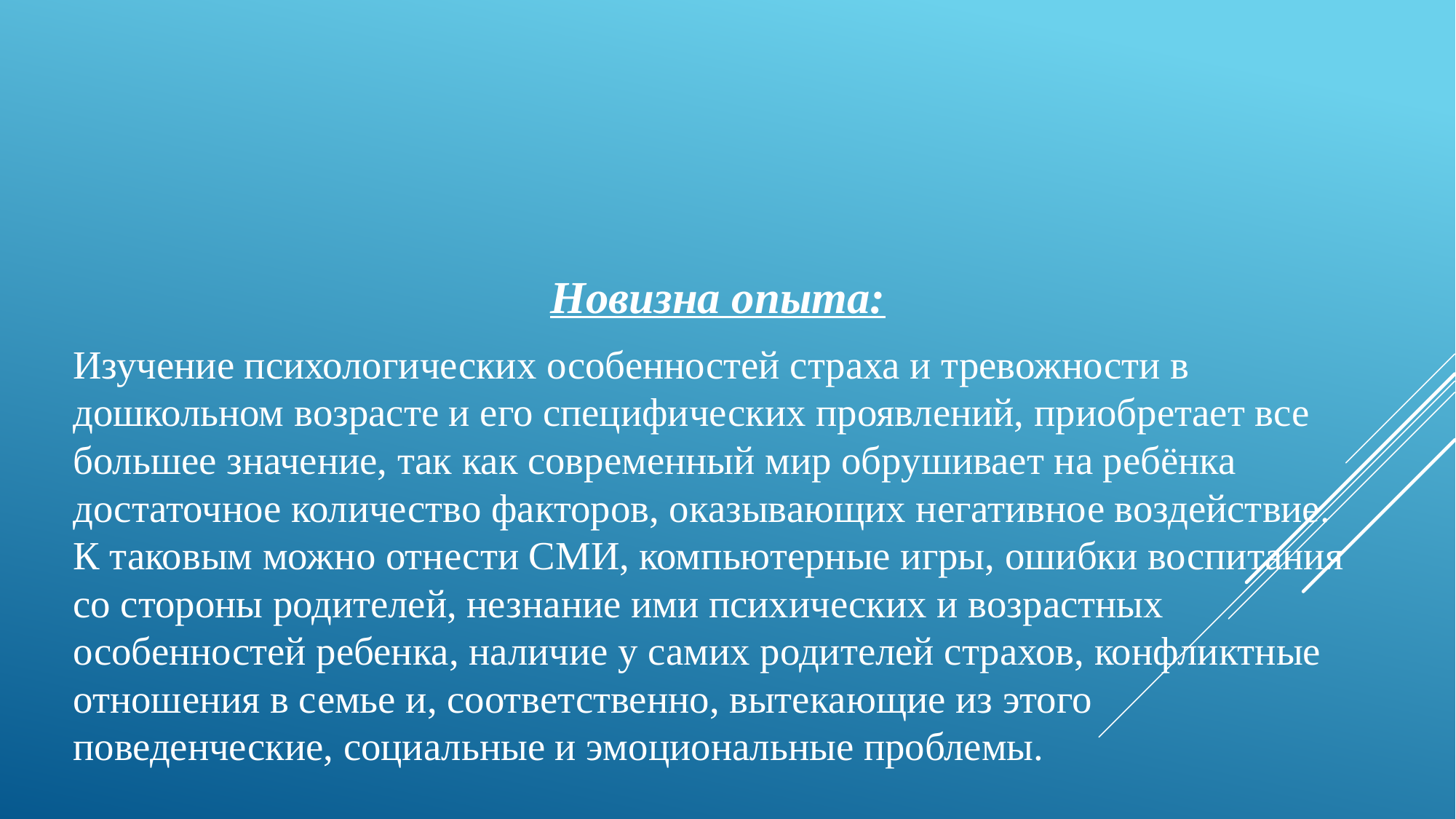

Новизна опыта:
Изучение психологических особенностей страха и тревожности в дошкольном возрасте и его специфических проявлений, приобретает все большее значение, так как современный мир обрушивает на ребёнка достаточное количество факторов, оказывающих негативное воздействие. К таковым можно отнести СМИ, компьютерные игры, ошибки воспитания со стороны родителей, незнание ими психических и возрастных особенностей ребенка, наличие у самих родителей страхов, конфликтные отношения в семье и, соответственно, вытекающие из этого поведенческие, социальные и эмоциональные проблемы.

#